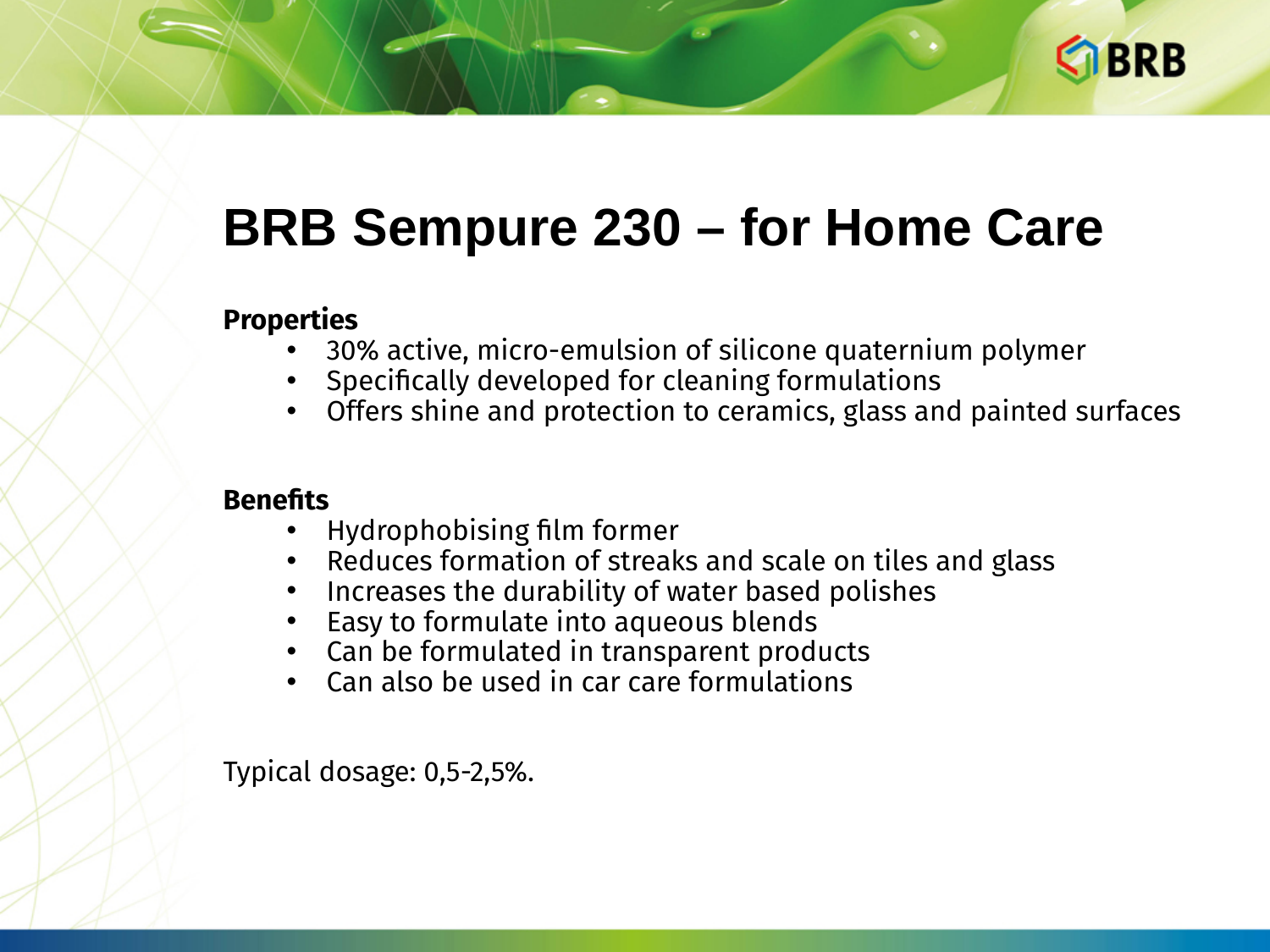

# BRB Sempure 230 – for Home Care
Properties
30% active, micro-emulsion of silicone quaternium polymer
Specifically developed for cleaning formulations
Offers shine and protection to ceramics, glass and painted surfaces

Benefits
Hydrophobising film former
Reduces formation of streaks and scale on tiles and glass
Increases the durability of water based polishes
Easy to formulate into aqueous blends
Can be formulated in transparent products
Can also be used in car care formulations

Typical dosage: 0,5-2,5%.